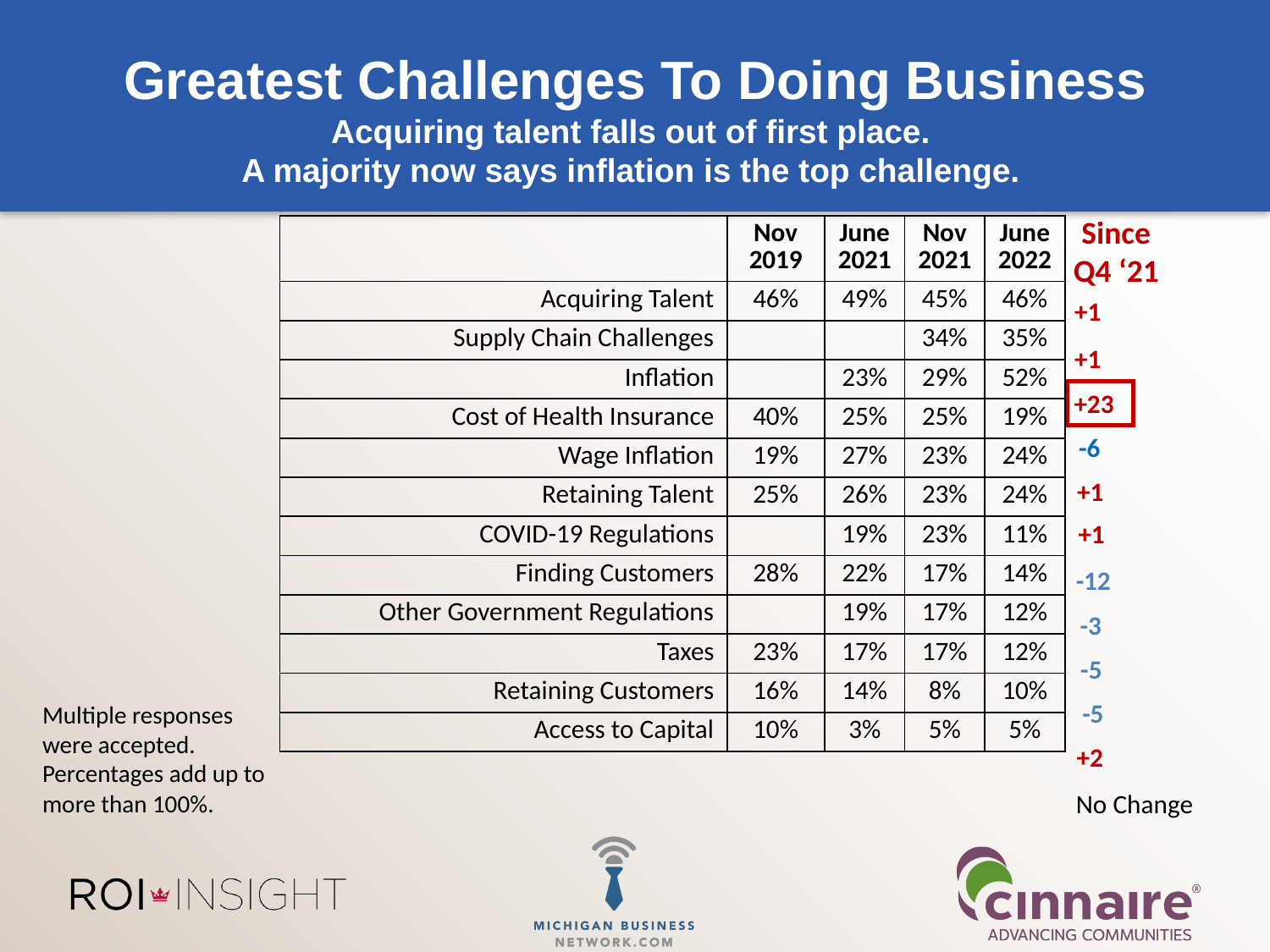

# Greatest Challenges To Doing Business Acquiring talent falls out of first place. A majority now says inflation is the top challenge.
Since Q4 ‘21
|  | Nov 2019 | June 2021 | Nov 2021 | June 2022 |
| --- | --- | --- | --- | --- |
| Acquiring Talent | 46% | 49% | 45% | 46% |
| Supply Chain Challenges |  |  | 34% | 35% |
| Inflation |  | 23% | 29% | 52% |
| Cost of Health Insurance | 40% | 25% | 25% | 19% |
| Wage Inflation | 19% | 27% | 23% | 24% |
| Retaining Talent | 25% | 26% | 23% | 24% |
| COVID-19 Regulations |  | 19% | 23% | 11% |
| Finding Customers | 28% | 22% | 17% | 14% |
| Other Government Regulations |  | 19% | 17% | 12% |
| Taxes | 23% | 17% | 17% | 12% |
| Retaining Customers | 16% | 14% | 8% | 10% |
| Access to Capital | 10% | 3% | 5% | 5% |
+1
+1
+23
-6
+1
+1
-12
-3
-5
-5
Multiple responses were accepted. Percentages add up to more than 100%.
+2
No Change